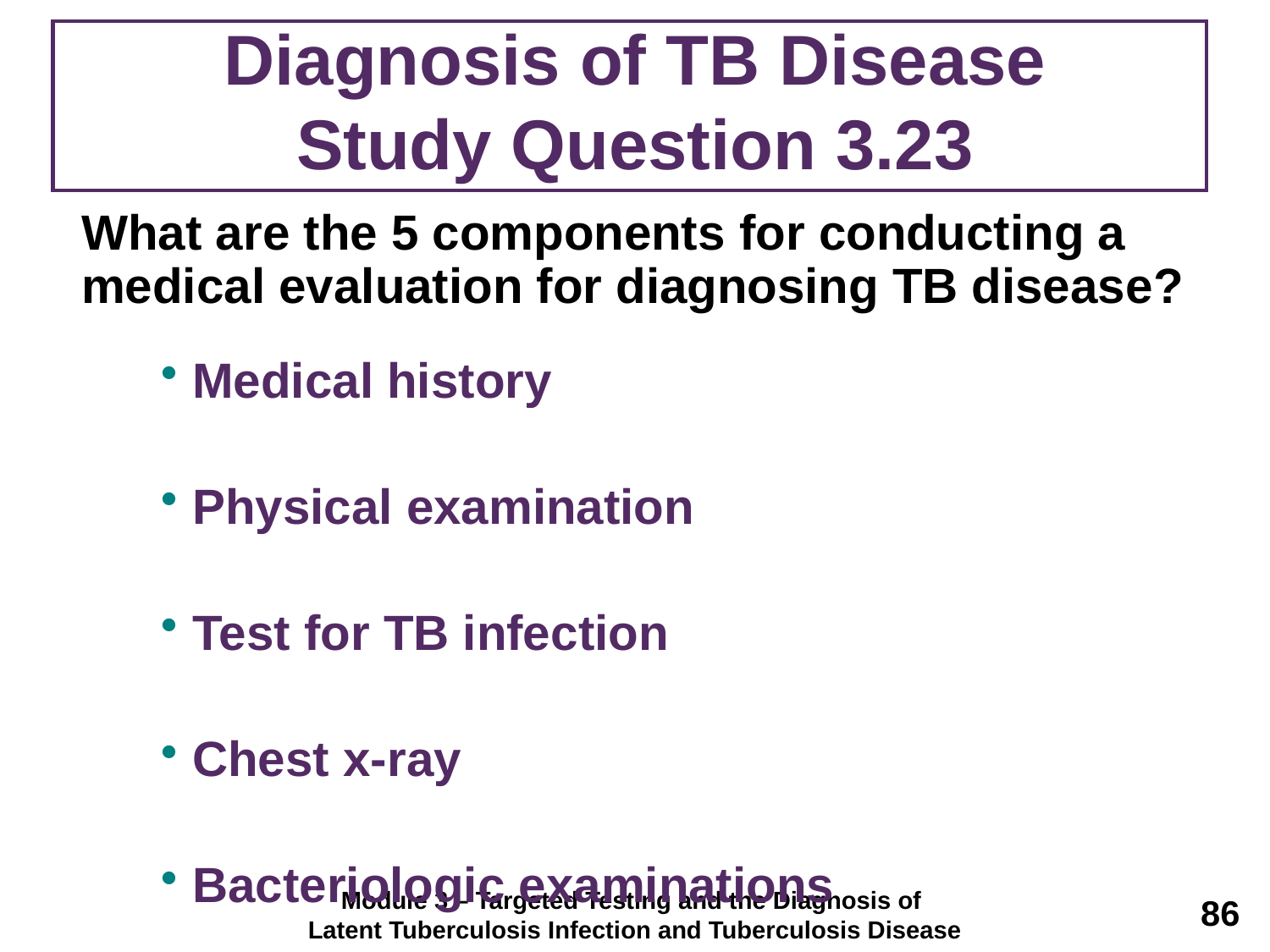

# Diagnosis of TB Disease Study Question 3.23
	What are the 5 components for conducting a medical evaluation for diagnosing TB disease?

Medical history

Physical examination

Test for TB infection

Chest x-ray

Bacteriologic examinations
Module 3 – Targeted Testing and the Diagnosis of
Latent Tuberculosis Infection and Tuberculosis Disease
86